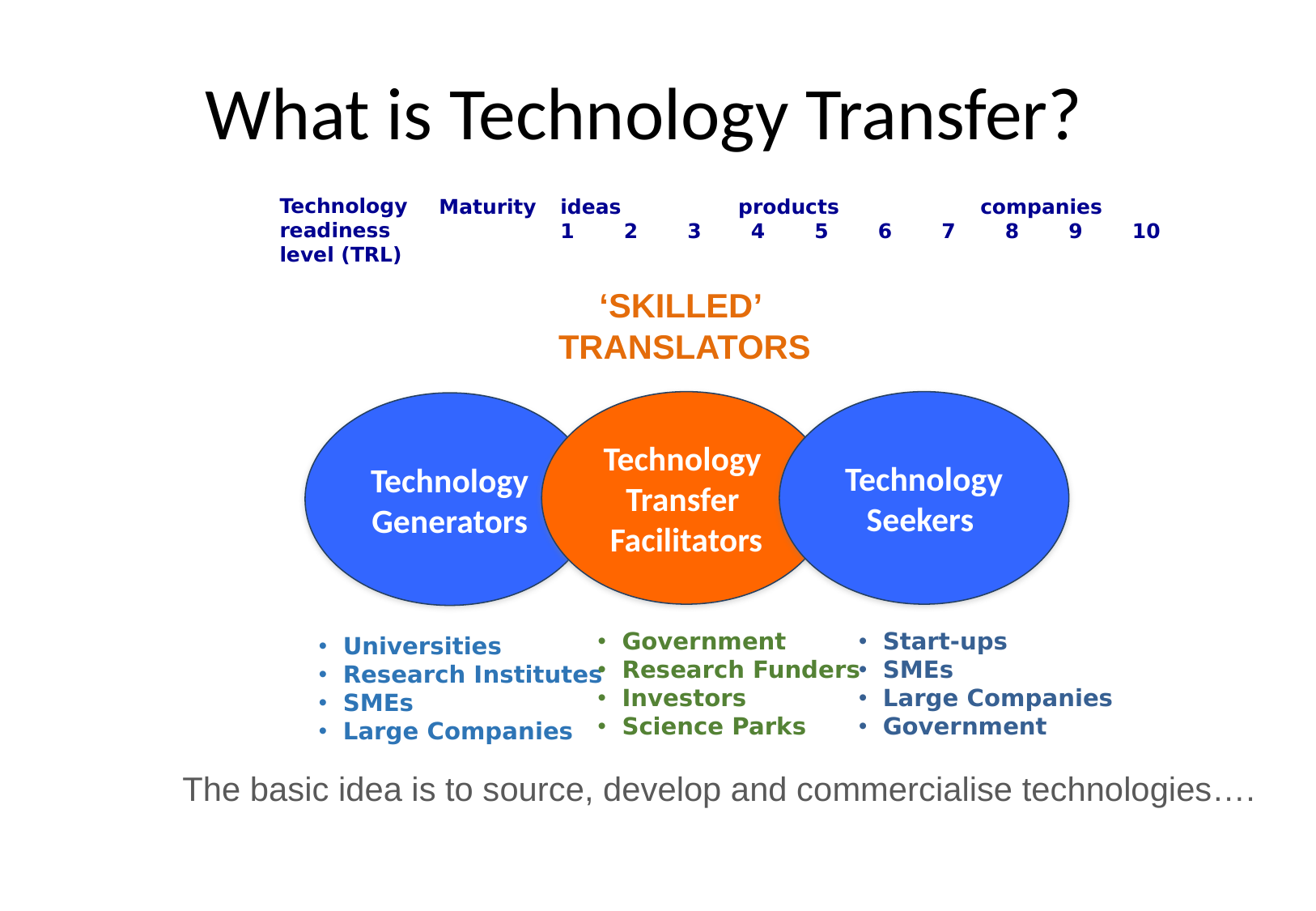

# What is Technology Transfer?
Technology readiness level (TRL)
Maturity	ideas	        products                    companies
	1       2       3       4       5       6       7       8       9       10
‘SKILLED’
TRANSLATORS
Technology
Transfer
Facilitators
Technology
Seekers
Technology
Generators
Government
Research Funders
Investors
Science Parks
Start-ups
SMEs
Large Companies
Government
Universities
Research Institutes
SMEs
Large Companies
The basic idea is to source, develop and commercialise technologies….